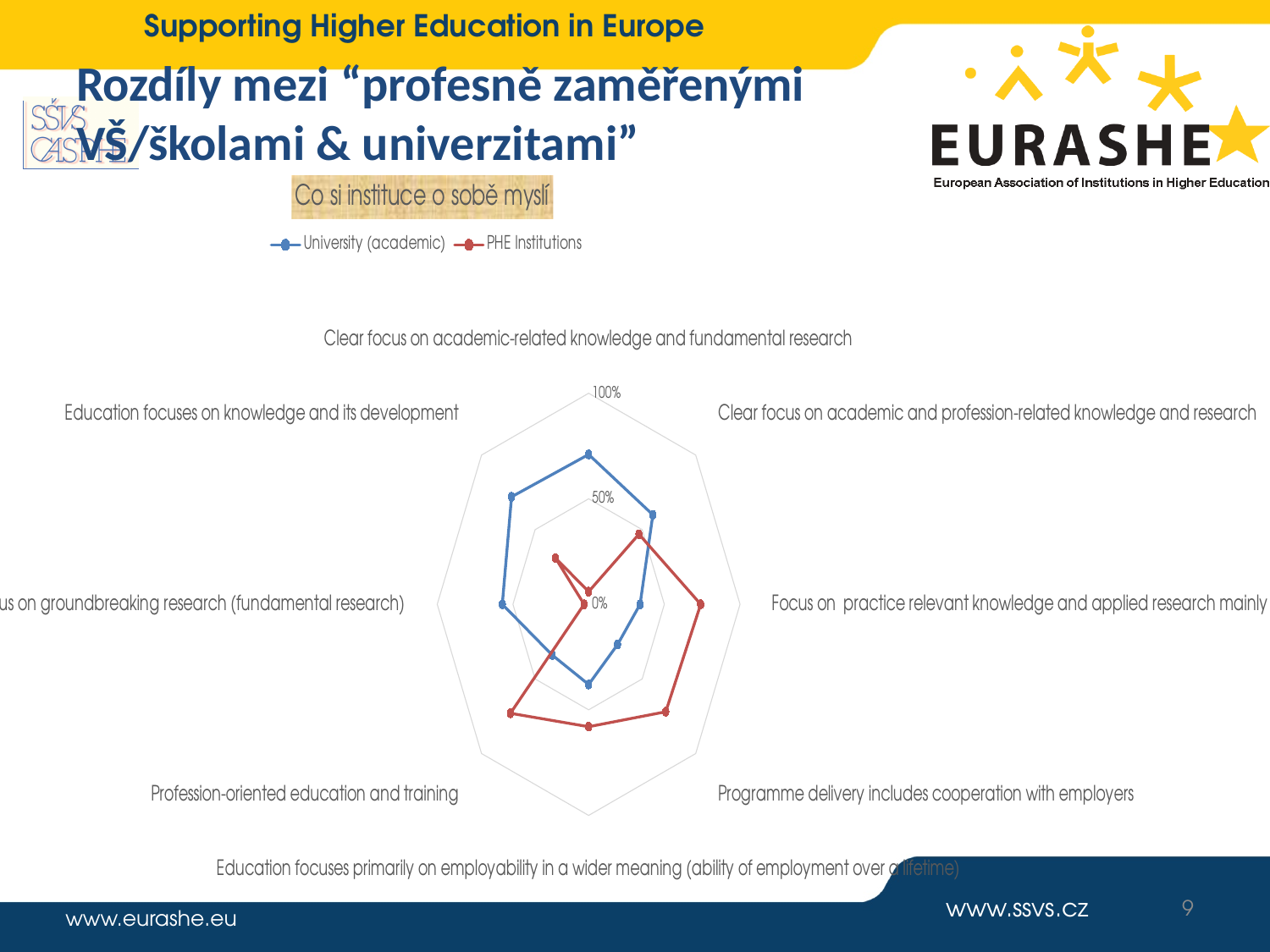

# Rozdíly mezi “profesně zaměřenými VŠ/školami & univerzitami”

### Chart: Co si instituce o sobě myslí

| Category | University (academic) | PHE Institutions |
|---|---|---|
| Clear focus on academic-related knowledge and fundamental research | 0.71 | 0.06 |
| Clear focus on academic and profession-related knowledge and research | 0.6 | 0.47 |
| Focus on  practice relevant knowledge and applied research mainly | 0.34 | 0.74 |
| Programme delivery includes cooperation with employers | 0.27 | 0.72 |
| Education focuses primarily on employability in a wider meaning (ability of employment over a lifetime) | 0.38 | 0.58 |
| Profession-oriented education and training | 0.34 | 0.73 |
| Focus on groundbreaking research (fundamental research) | 0.57 | 0.03 |
| Education focuses on knowledge and its development | 0.72 | 0.31 |
9
www.ssvs.cz